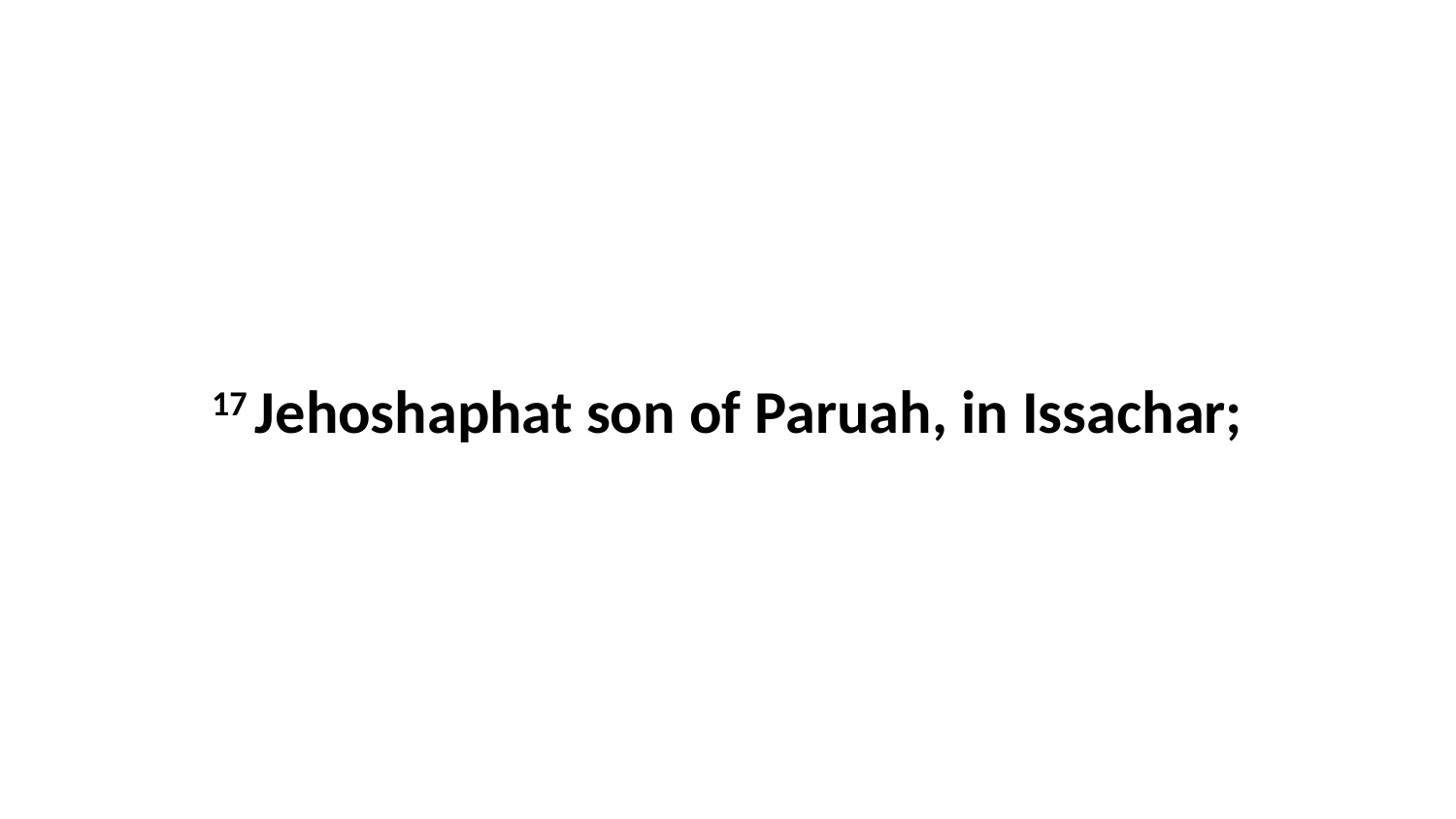

17 Jehoshaphat son of Paruah, in Issachar;